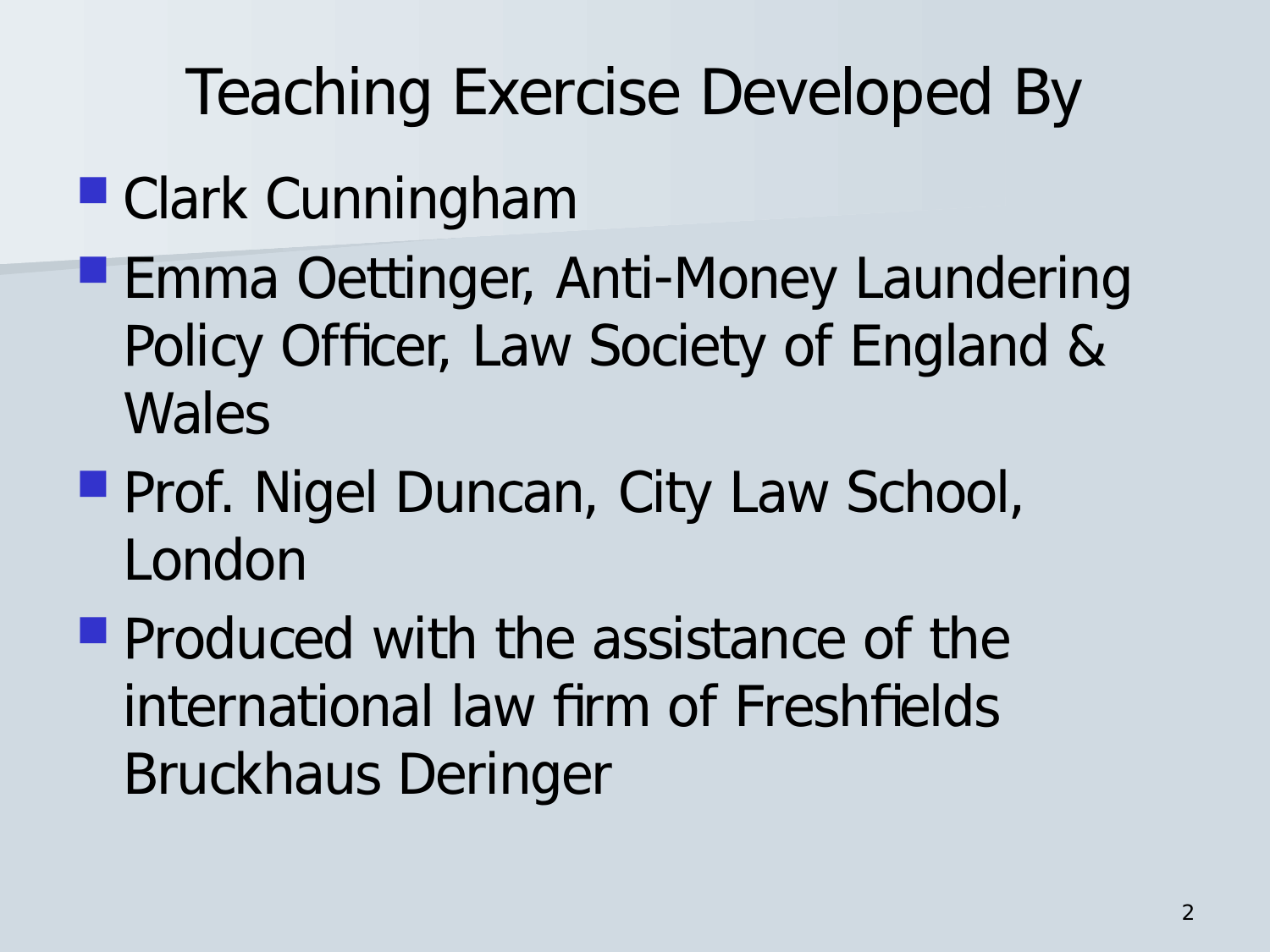

# Teaching Exercise Developed By
Clark Cunningham
Emma Oettinger, Anti-Money Laundering Policy Officer, Law Society of England & Wales
Prof. Nigel Duncan, City Law School, London
Produced with the assistance of the international law firm of Freshfields Bruckhaus Deringer

2